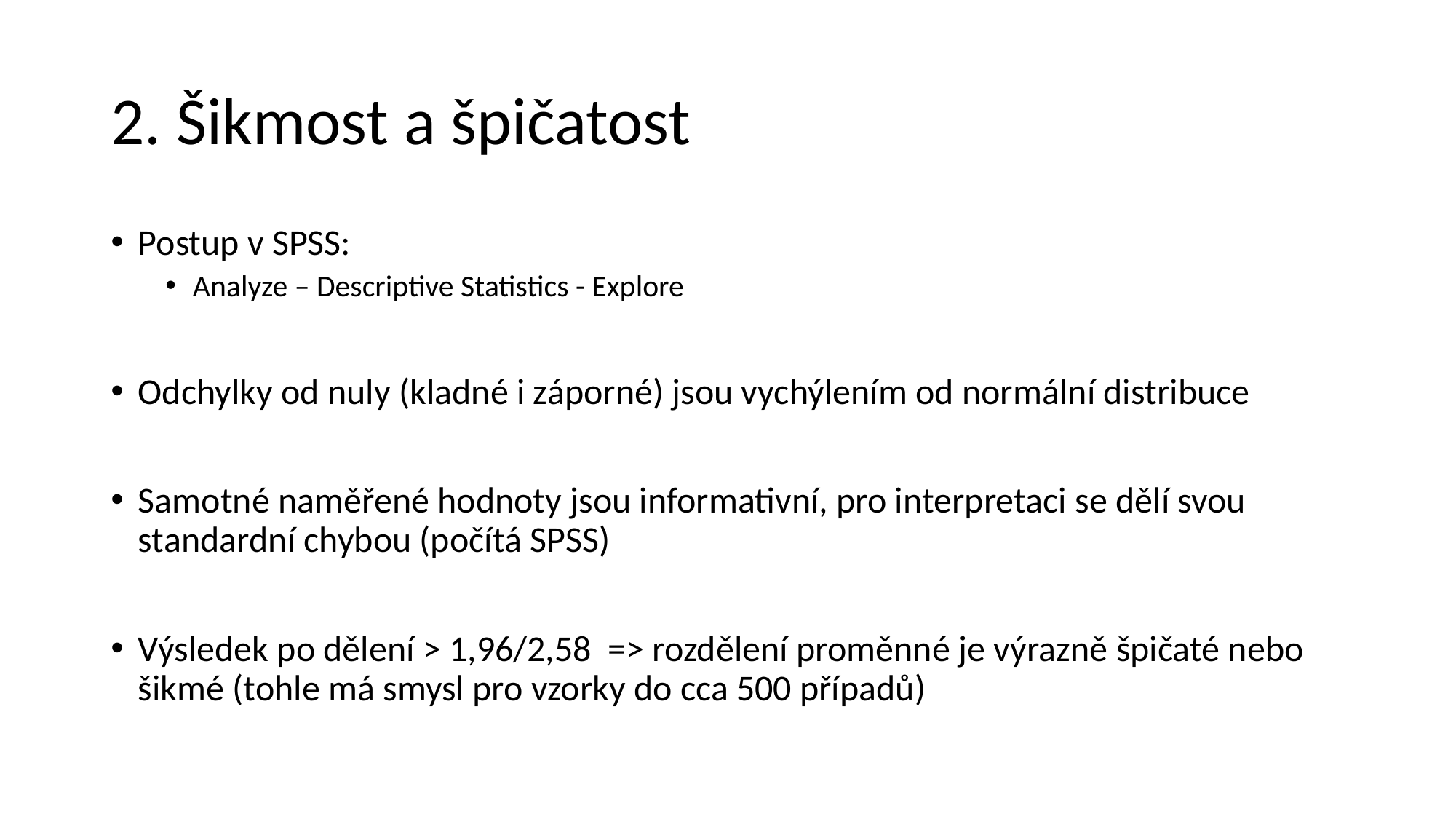

# 2. Šikmost a špičatost
Postup v SPSS:
Analyze – Descriptive Statistics - Explore

Odchylky od nuly (kladné i záporné) jsou vychýlením od normální distribuce

Samotné naměřené hodnoty jsou informativní, pro interpretaci se dělí svou standardní chybou (počítá SPSS)

Výsledek po dělení > 1,96/2,58  => rozdělení proměnné je výrazně špičaté nebo šikmé (tohle má smysl pro vzorky do cca 500 případů)